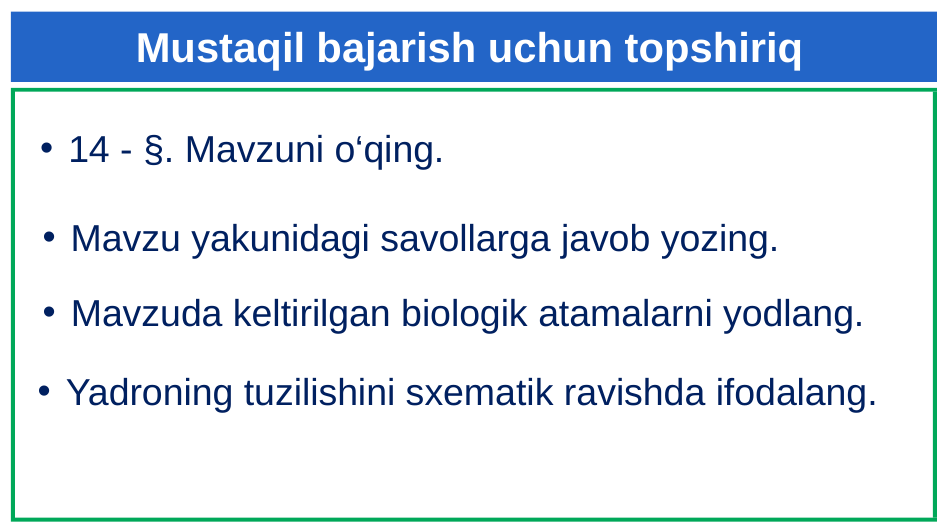

Mustaqil bajarish uchun topshiriq
14 - §. Mavzuni o‘qing.
Mavzu yakunidagi savollarga javob yozing.
Mavzuda keltirilgan biologik atamalarni yodlang.
Yadroning tuzilishini sxematik ravishda ifodalang.